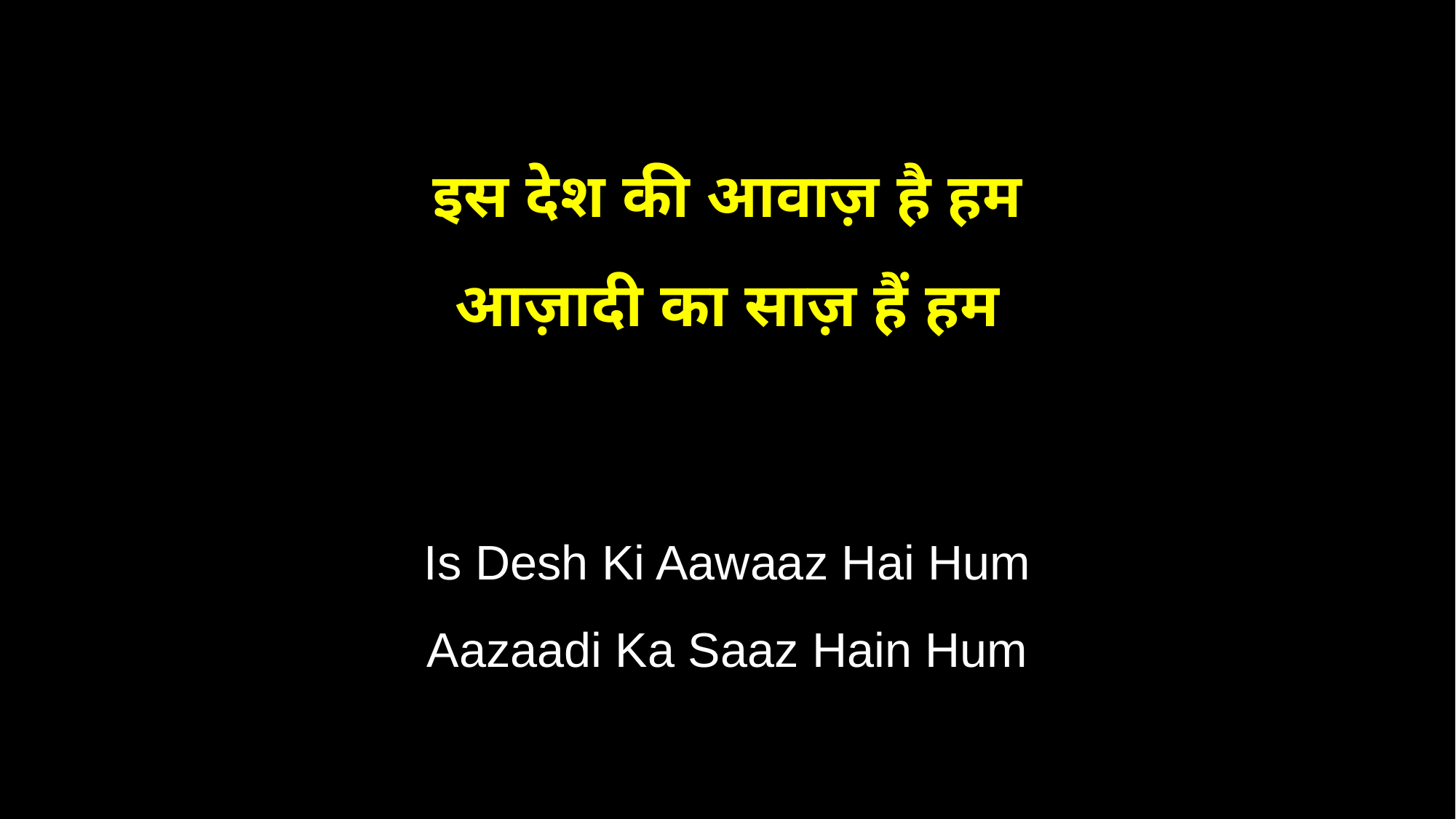

इस देश की आवाज़ है हम
आज़ादी का साज़ हैं हम
Is Desh Ki Aawaaz Hai Hum
Aazaadi Ka Saaz Hain Hum